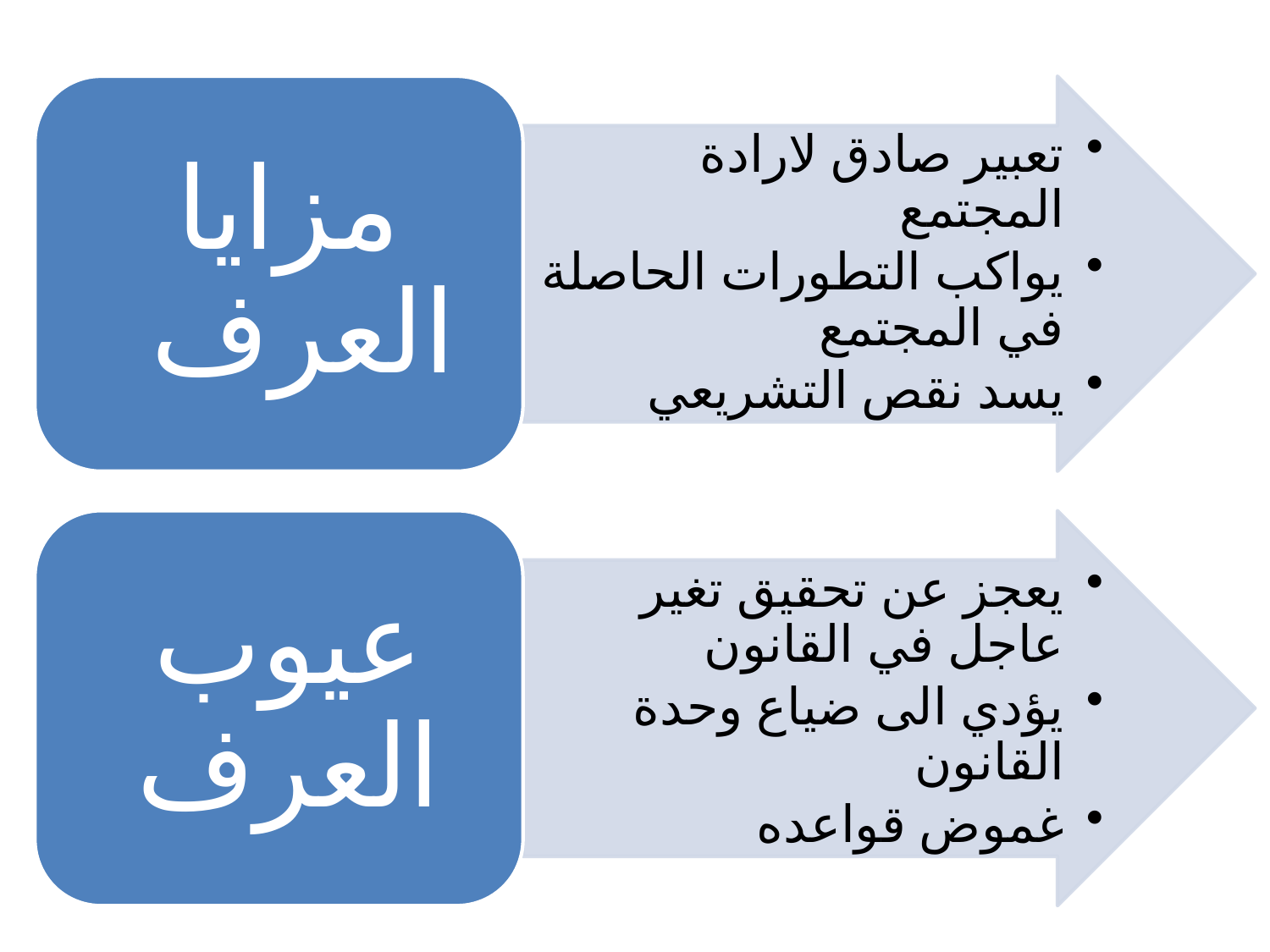

تعبير صادق لارادة المجتمع
يواكب التطورات الحاصلة في المجتمع
يسد نقص التشريعي

مزايا العرف
يعجز عن تحقيق تغير عاجل في القانون
يؤدي الى ضياع وحدة القانون
غموض قواعده
عيوب العرف